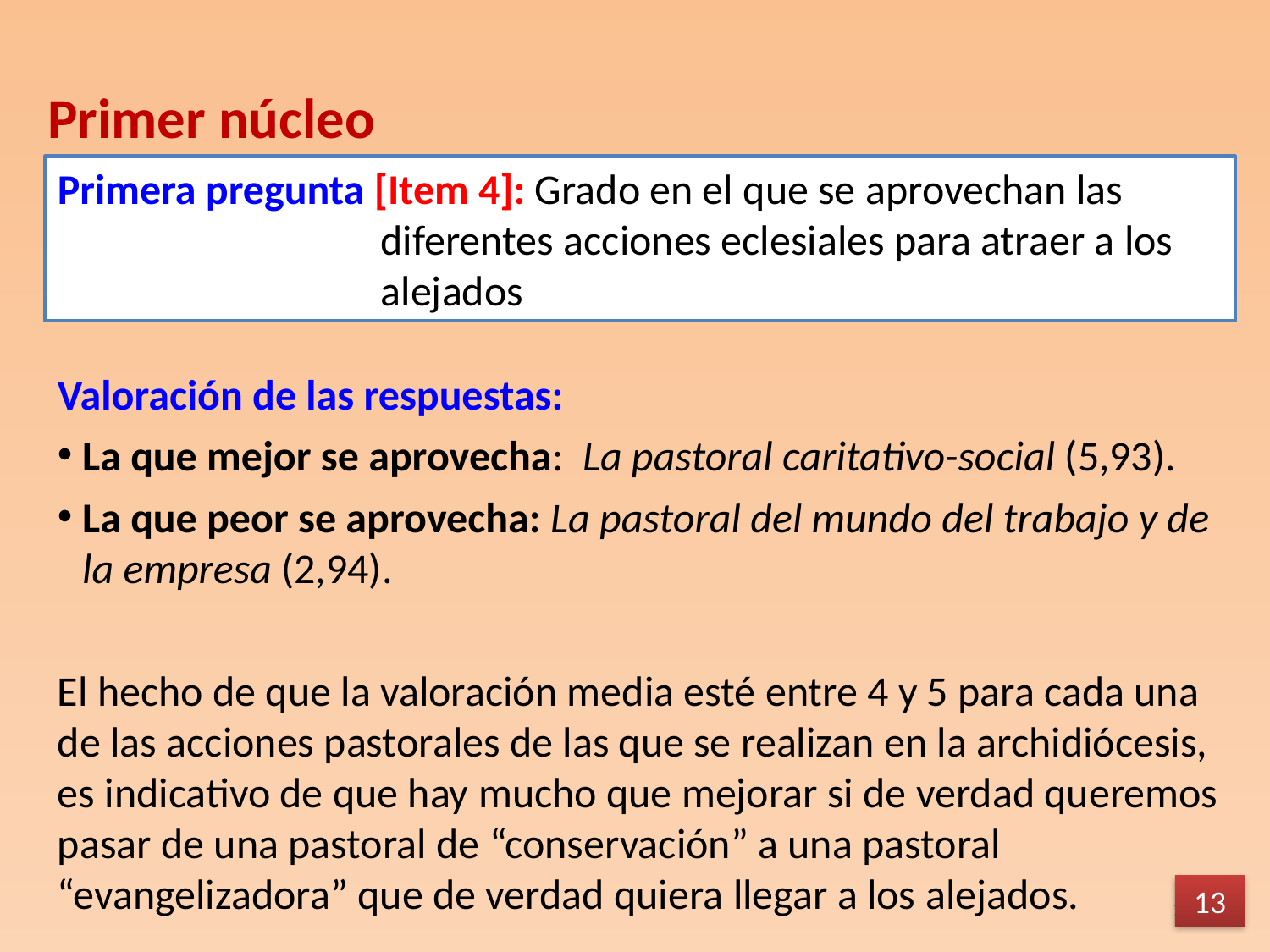

Primer núcleo
Primera pregunta [Item 4]: Grado en el que se aprovechan las diferentes acciones eclesiales para atraer a los alejados
Valoración de las respuestas:
La que mejor se aprovecha:  La pastoral caritativo-social (5,93).
La que peor se aprovecha: La pastoral del mundo del trabajo y de la empresa (2,94).

El hecho de que la valoración media esté entre 4 y 5 para cada una de las acciones pastorales de las que se realizan en la archidiócesis, es indicativo de que hay mucho que mejorar si de verdad queremos pasar de una pastoral de “conservación” a una pastoral “evangelizadora” que de verdad quiera llegar a los alejados.
13
13